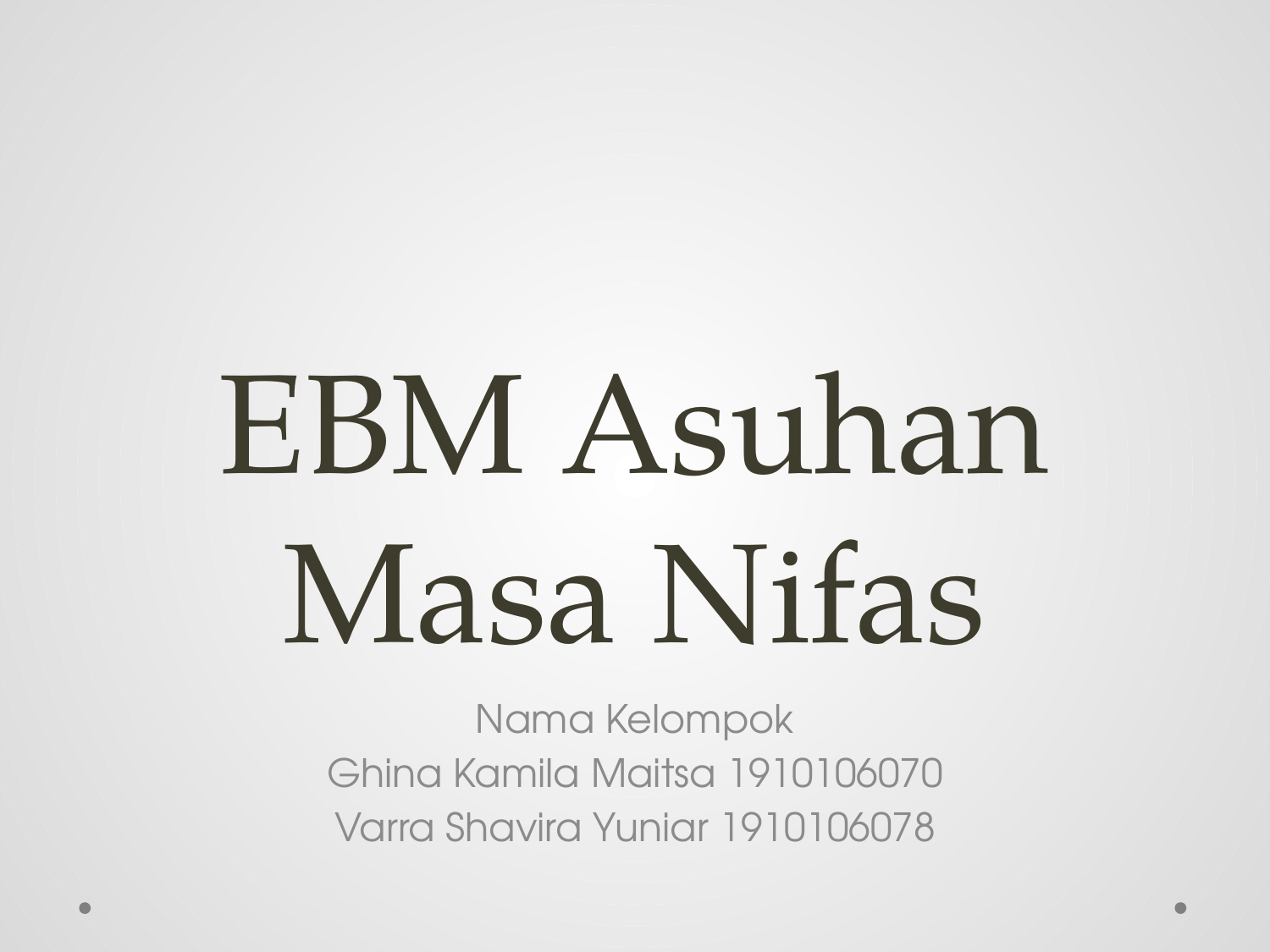

# EBM Asuhan Masa Nifas
Nama Kelompok
Ghina Kamila Maitsa 1910106070
Varra Shavira Yuniar 1910106078